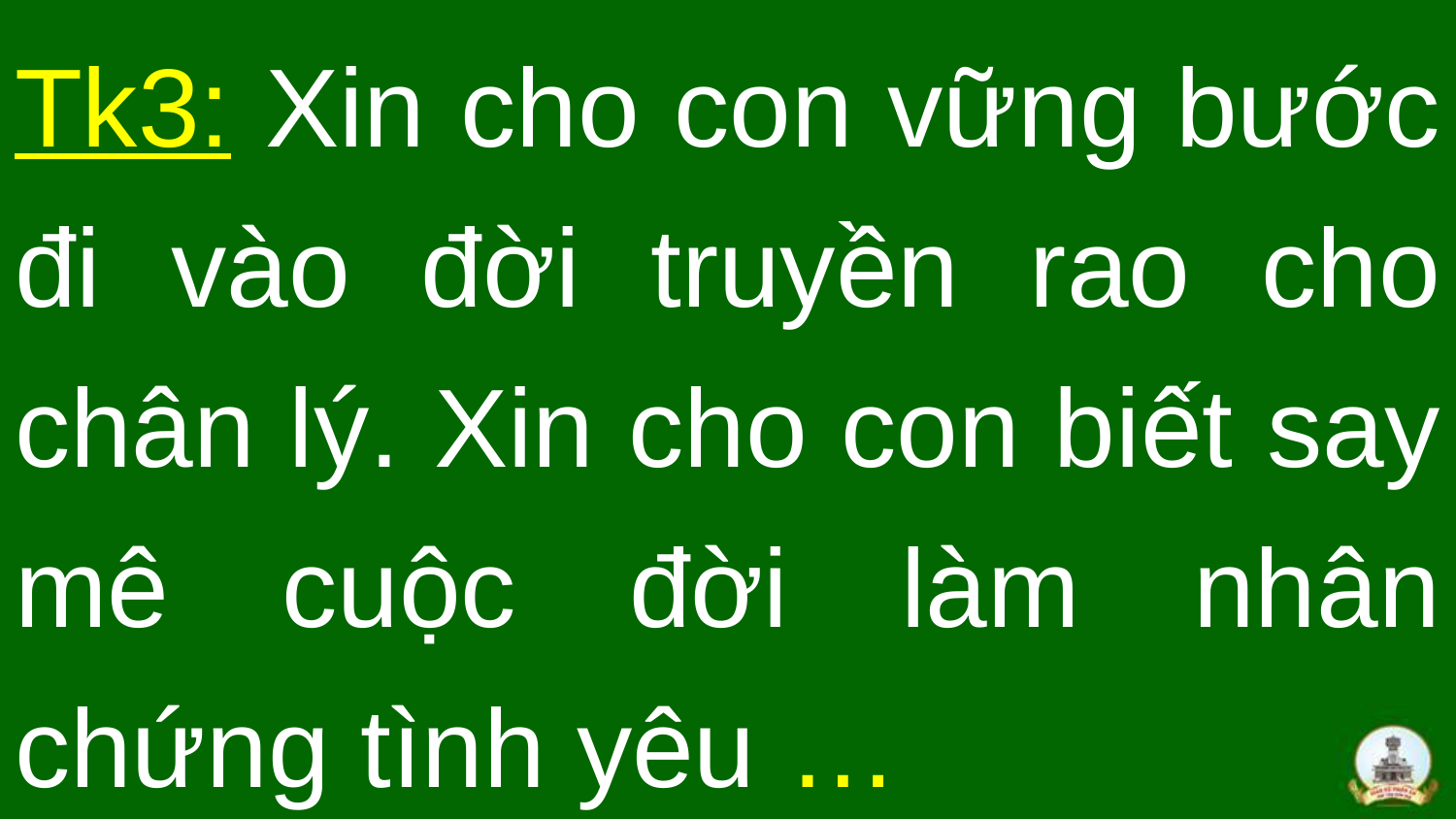

# Tk3: Xin cho con vững bước đi vào đời truyền rao cho chân lý. Xin cho con biết say mê cuộc đời làm nhân chứng tình yêu …